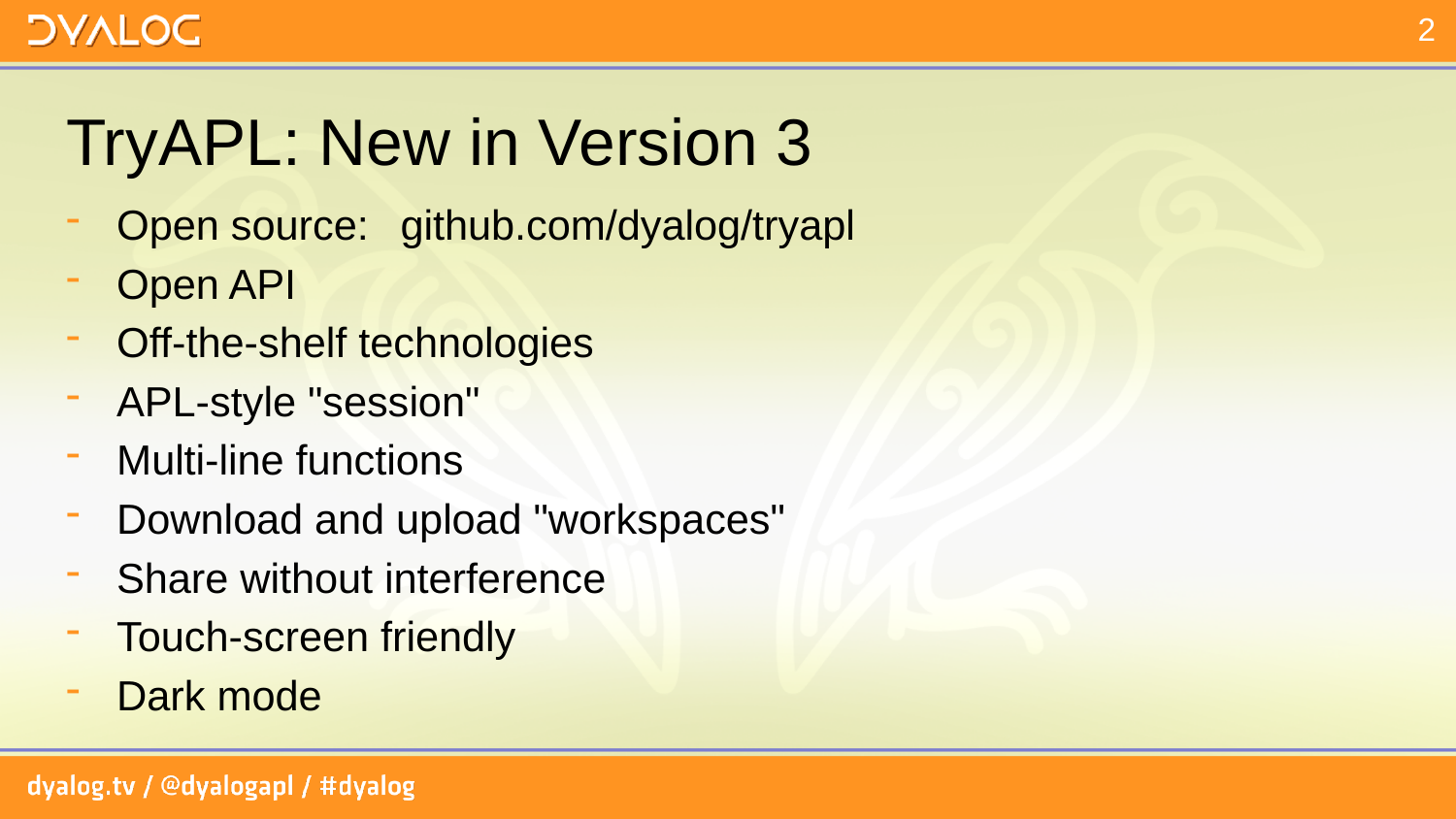

# TryAPL: New in Version 3
Open source: 	github.com/dyalog/tryapl
Open API
Off-the-shelf technologies
APL-style "session"
Multi-line functions
Download and upload "workspaces"
Share without interference
Touch-screen friendly
Dark mode